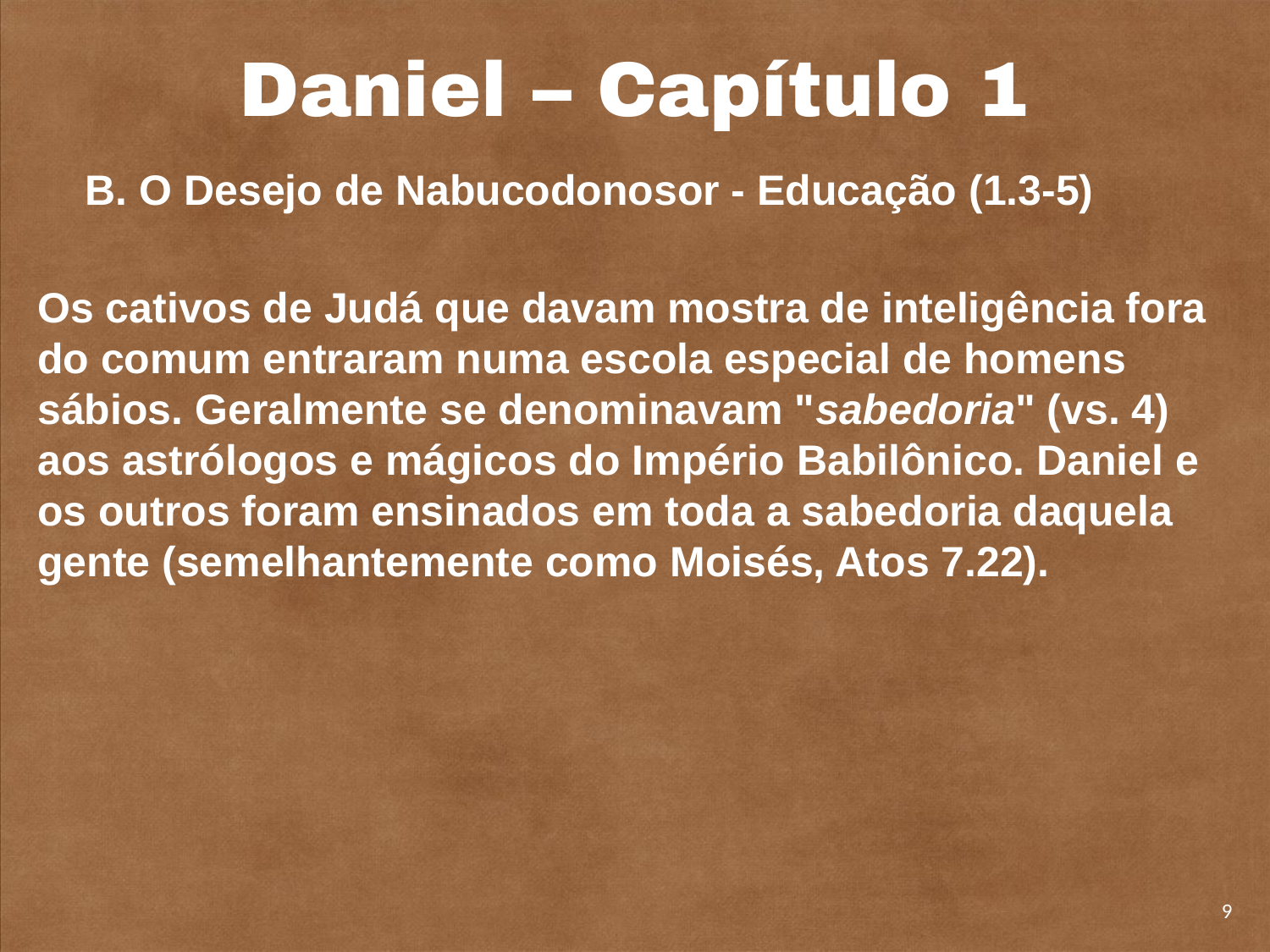

# Daniel – Capítulo 1
	B. O Desejo de Nabucodonosor - Educação (1.3-5)

Os cativos de Judá que davam mostra de inteligência fora do comum entraram numa escola especial de homens sábios. Geralmente se denominavam "sabedoria" (vs. 4) aos astrólogos e mágicos do Império Babilônico. Daniel e os outros foram ensinados em toda a sabedoria daquela gente (semelhantemente como Moisés, Atos 7.22).
9